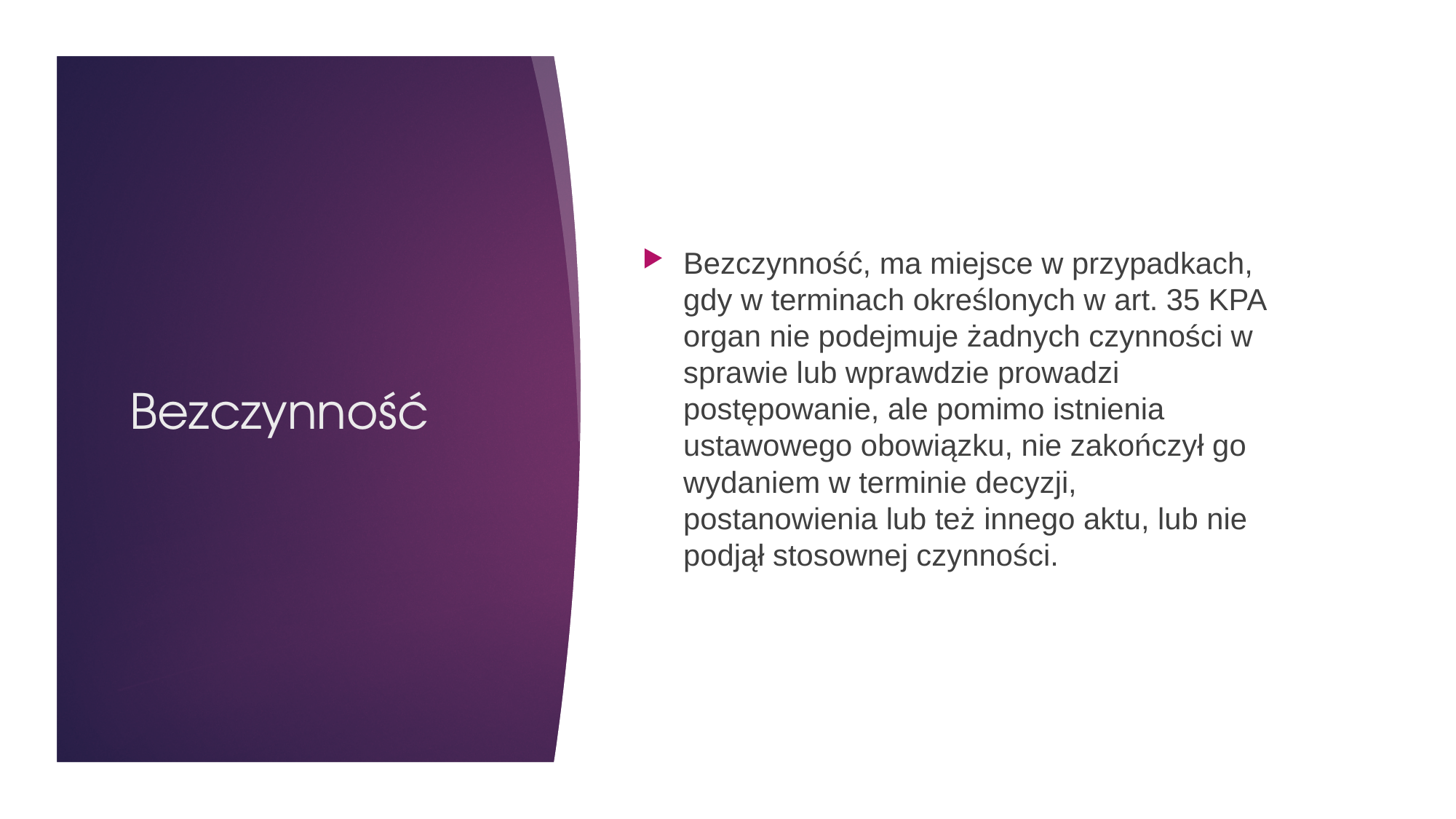

Bezczynność, ma miejsce w przypadkach, gdy w terminach określonych w art. 35 KPA organ nie podejmuje żadnych czynności w sprawie lub wprawdzie prowadzi postępowanie, ale pomimo istnienia ustawowego obowiązku, nie zakończył go wydaniem w terminie decyzji, postanowienia lub też innego aktu, lub nie podjął stosownej czynności.
# Bezczynność